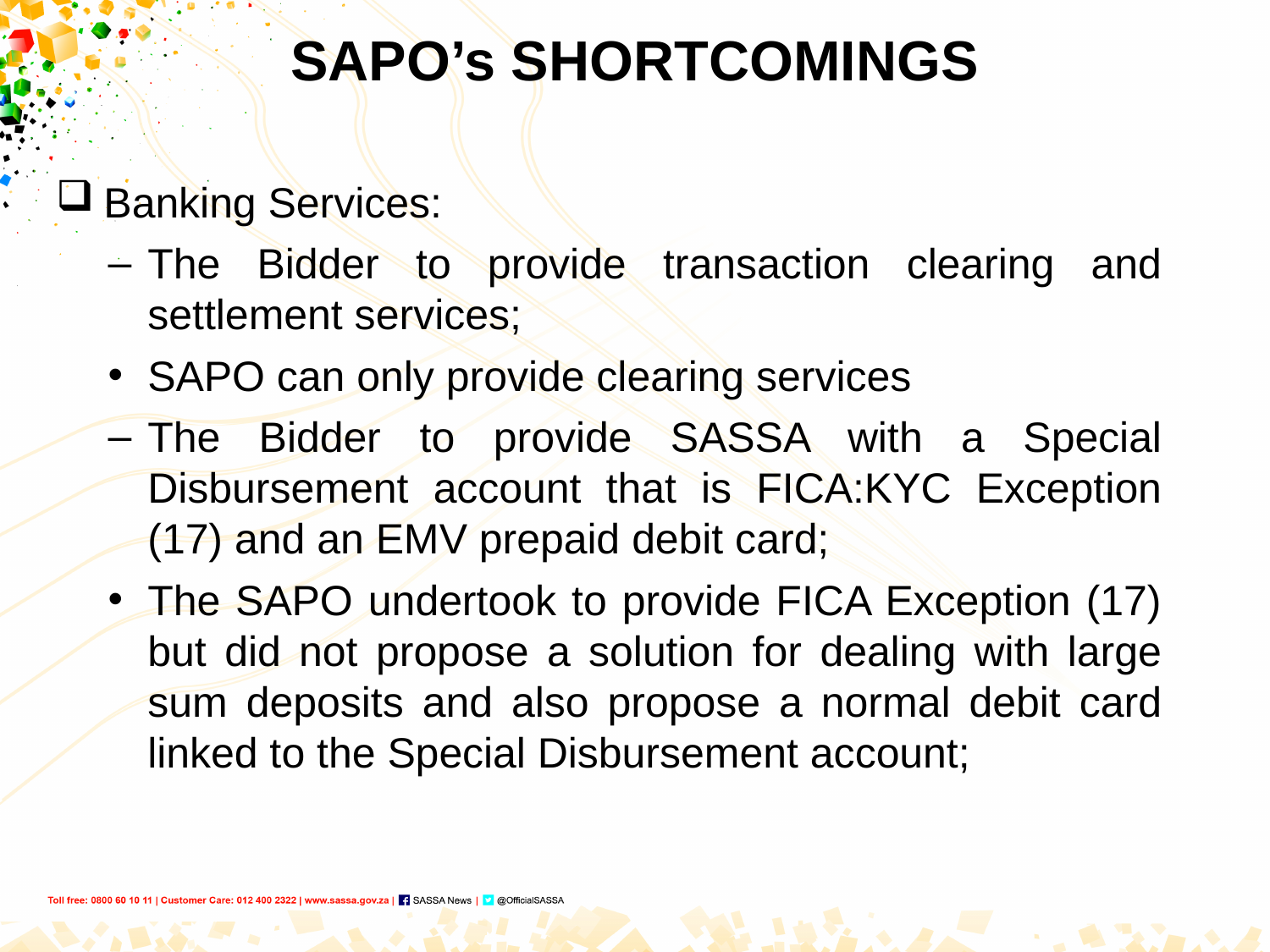

# SAPO’s SHORTCOMINGS
Banking Services:
The Bidder to provide transaction clearing and settlement services;
SAPO can only provide clearing services
The Bidder to provide SASSA with a Special Disbursement account that is FICA:KYC Exception (17) and an EMV prepaid debit card;
The SAPO undertook to provide FICA Exception (17) but did not propose a solution for dealing with large sum deposits and also propose a normal debit card linked to the Special Disbursement account;